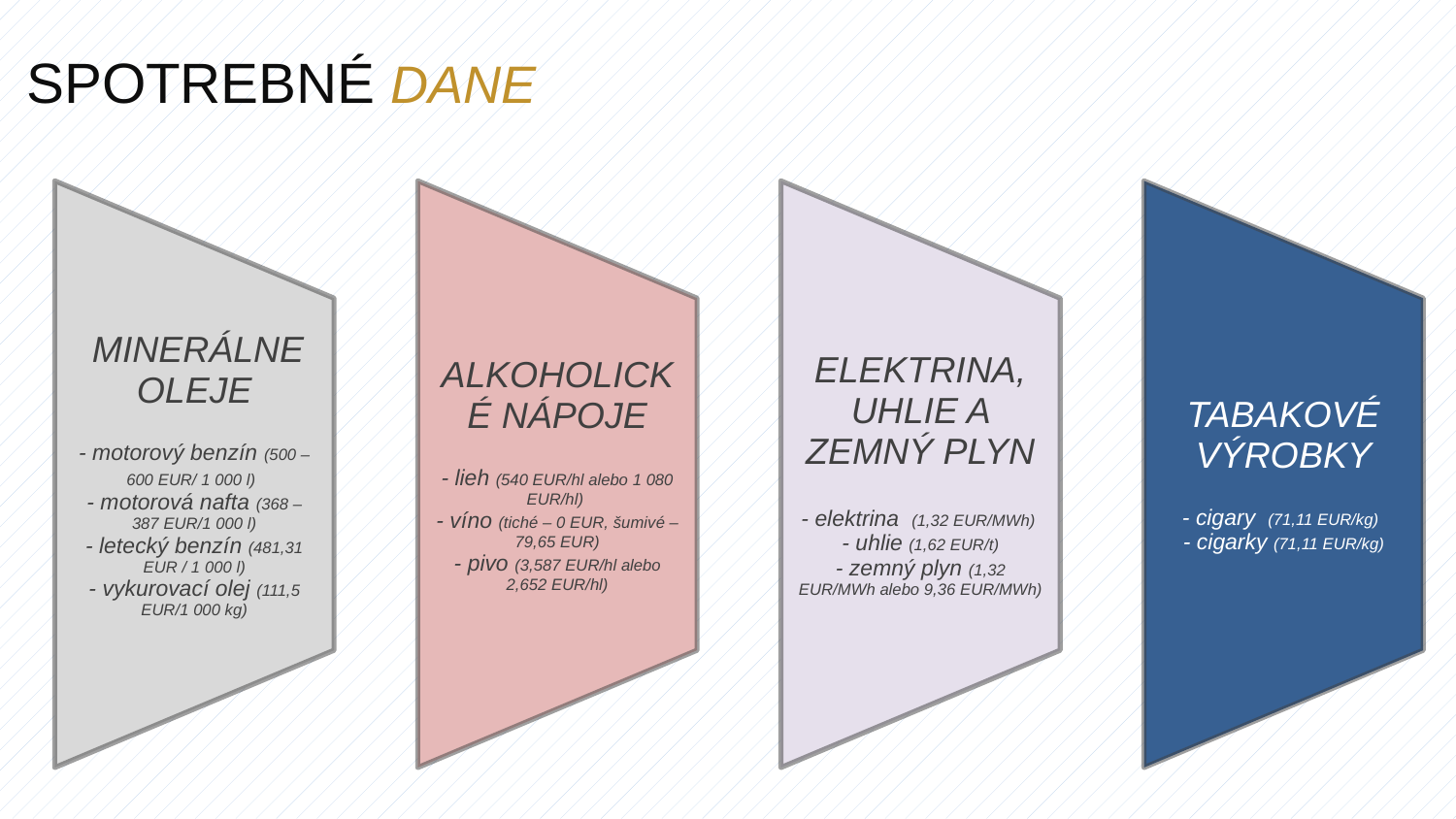

Spotrebné DANE

 Minerálne oleje
- letecký benzín (481,31 EUR / 1 000 l)
- vykurovací olej (111,5 EUR/1 000 kg)
Alkoholické nápoje
- pivo (3,587 EUR/hl alebo 2,652 EUR/hl)
Tabakové výrobky
- cigary  (71,11 EUR/kg)
- cigarky (71,11 EUR/kg)
Elektrina, uhlie a zemný plyn
- elektrina  (1,32 EUR/MWh)
- uhlie (1,62 EUR/t)
- zemný plyn (1,32 EUR/MWh alebo 9,36 EUR/MWh)
|  |  |
| --- | --- |